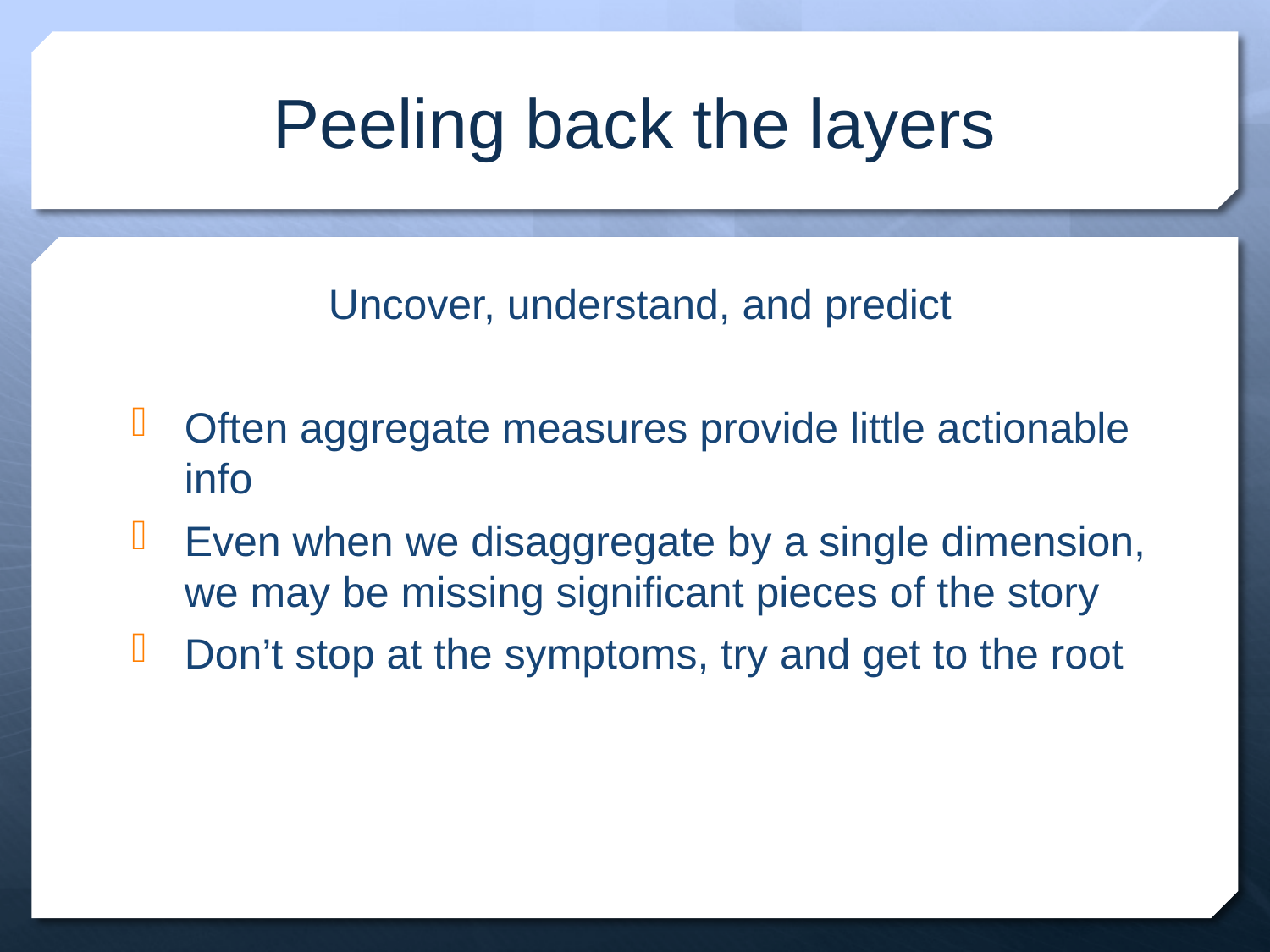

# Peeling back the layers
Uncover, understand, and predict

Often aggregate measures provide little actionable info
Even when we disaggregate by a single dimension, we may be missing significant pieces of the story
Don’t stop at the symptoms, try and get to the root